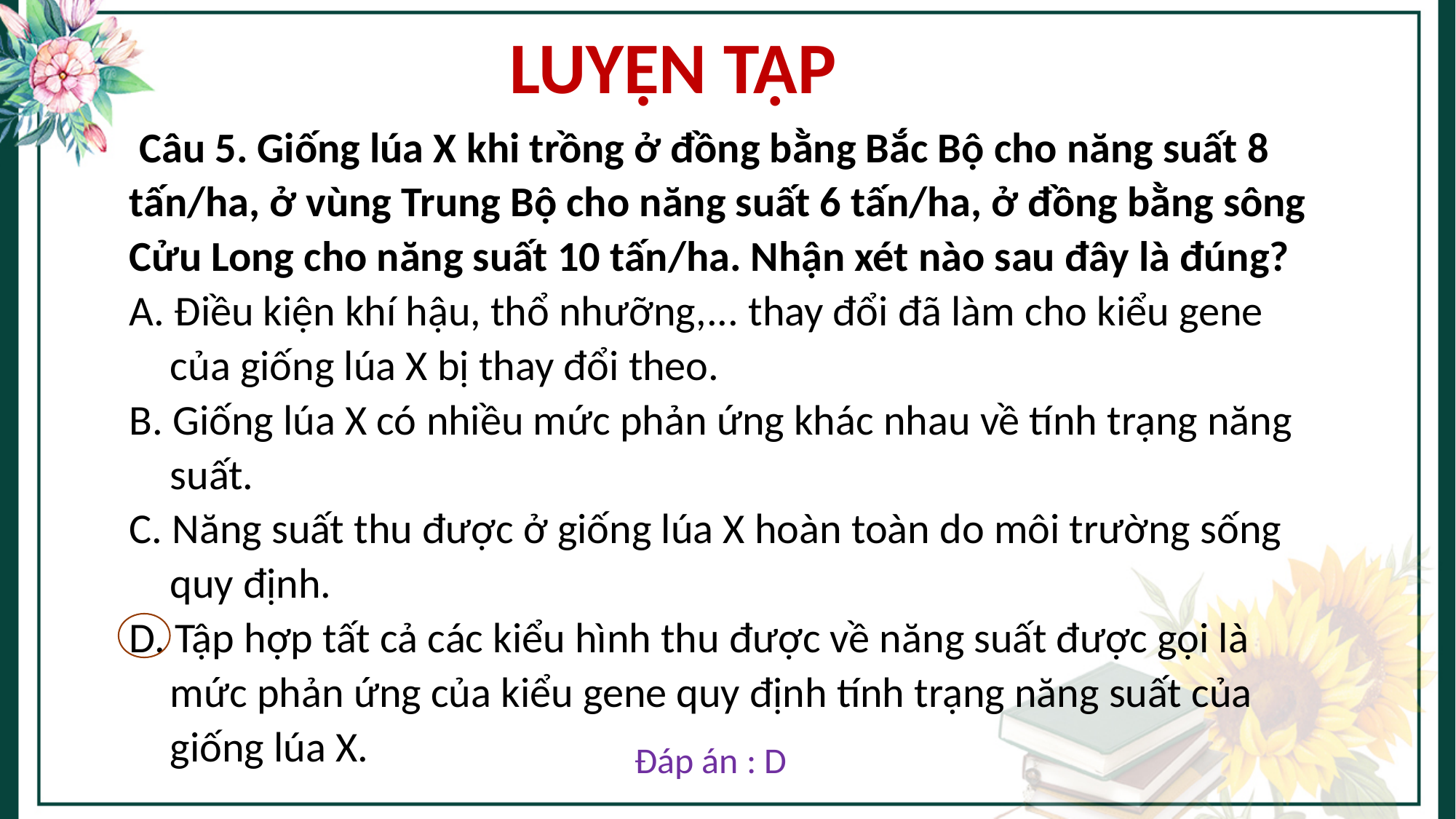

# LUYỆN TẬP
 Câu 5. Giống lúa X khi trồng ở đồng bằng Bắc Bộ cho năng suất 8 tấn/ha, ở vùng Trung Bộ cho năng suất 6 tấn/ha, ở đồng bằng sông Cửu Long cho năng suất 10 tấn/ha. Nhận xét nào sau đây là đúng?
A. Điều kiện khí hậu, thổ nhưỡng,... thay đổi đã làm cho kiểu gene của giống lúa X bị thay đổi theo.
B. Giống lúa X có nhiều mức phản ứng khác nhau về tính trạng năng suất.
C. Năng suất thu được ở giống lúa X hoàn toàn do môi trường sống quy định.
D. Tập hợp tất cả các kiểu hình thu được về năng suất được gọi là mức phản ứng của kiểu gene quy định tính trạng năng suất của giống lúa X.

Đáp án : D